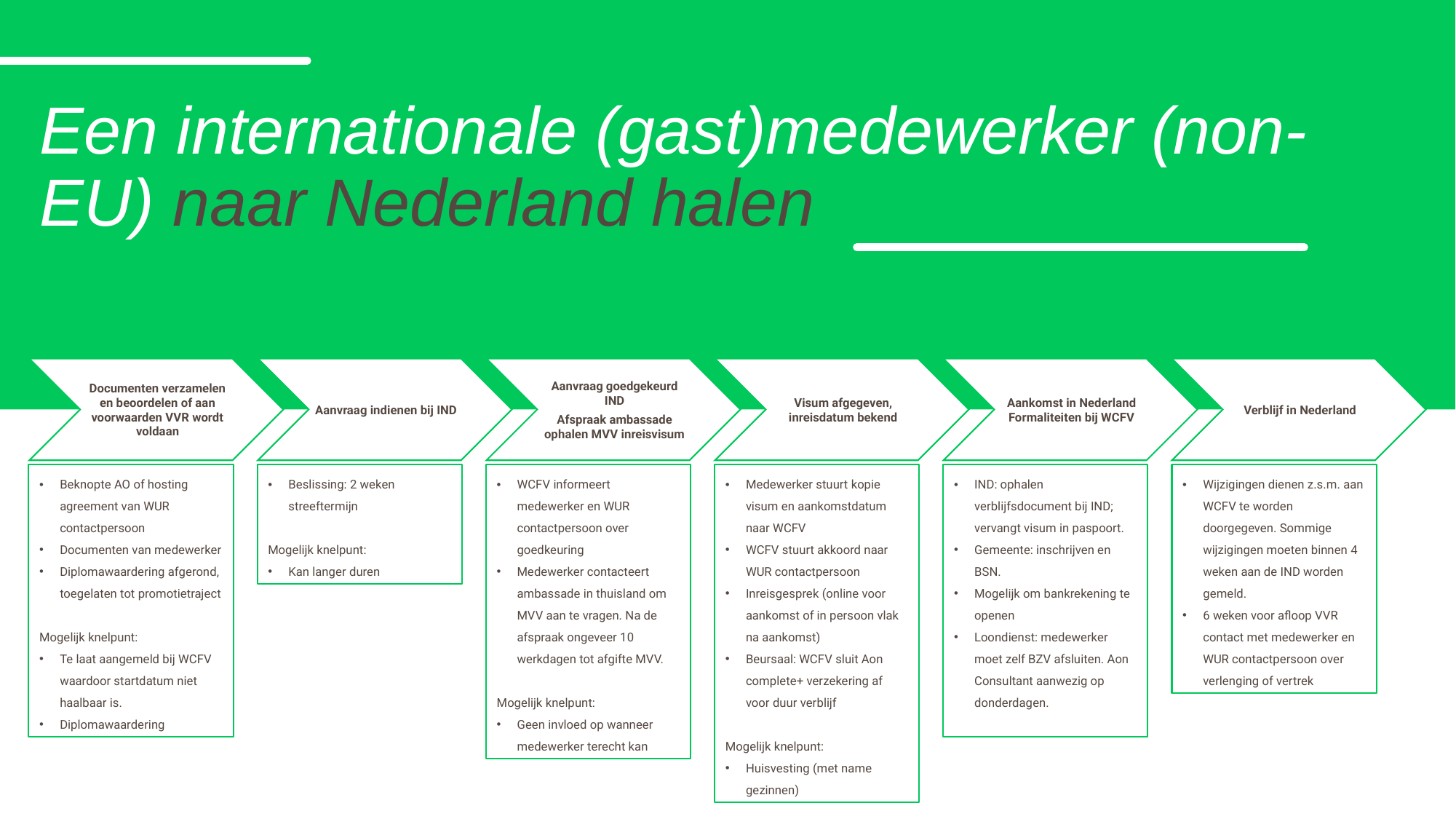

Een internationale (gast)medewerker (non-EU) naar Nederland halen
Documenten verzamelen en beoordelen of aan voorwaarden VVR wordt voldaan
Aanvraag indienen bij IND
Aanvraag goedgekeurd IND
Afspraak ambassade ophalen MVV inreisvisum
Visum afgegeven, inreisdatum bekend
Aankomst in Nederland
Formaliteiten bij WCFV
Verblijf in Nederland
Beknopte AO of hosting agreement van WUR contactpersoon
Documenten van medewerker
Diplomawaardering afgerond, toegelaten tot promotietraject

Mogelijk knelpunt:
Te laat aangemeld bij WCFV waardoor startdatum niet haalbaar is.
Diplomawaardering
Beslissing: 2 weken streeftermijn

Mogelijk knelpunt:
Kan langer duren
WCFV informeert medewerker en WUR contactpersoon over goedkeuring
Medewerker contacteert ambassade in thuisland om MVV aan te vragen. Na de afspraak ongeveer 10 werkdagen tot afgifte MVV.

Mogelijk knelpunt:
Geen invloed op wanneer medewerker terecht kan
Medewerker stuurt kopie visum en aankomstdatum naar WCFV
WCFV stuurt akkoord naar WUR contactpersoon
Inreisgesprek (online voor aankomst of in persoon vlak na aankomst)
Beursaal: WCFV sluit Aon complete+ verzekering af voor duur verblijf

Mogelijk knelpunt:
Huisvesting (met name gezinnen)
IND: ophalen verblijfsdocument bij IND; vervangt visum in paspoort.
Gemeente: inschrijven en BSN.
Mogelijk om bankrekening te openen
Loondienst: medewerker moet zelf BZV afsluiten. Aon Consultant aanwezig op donderdagen.

Wijzigingen dienen z.s.m. aan WCFV te worden doorgegeven. Sommige wijzigingen moeten binnen 4 weken aan de IND worden gemeld.
6 weken voor afloop VVR contact met medewerker en WUR contactpersoon over verlenging of vertrek